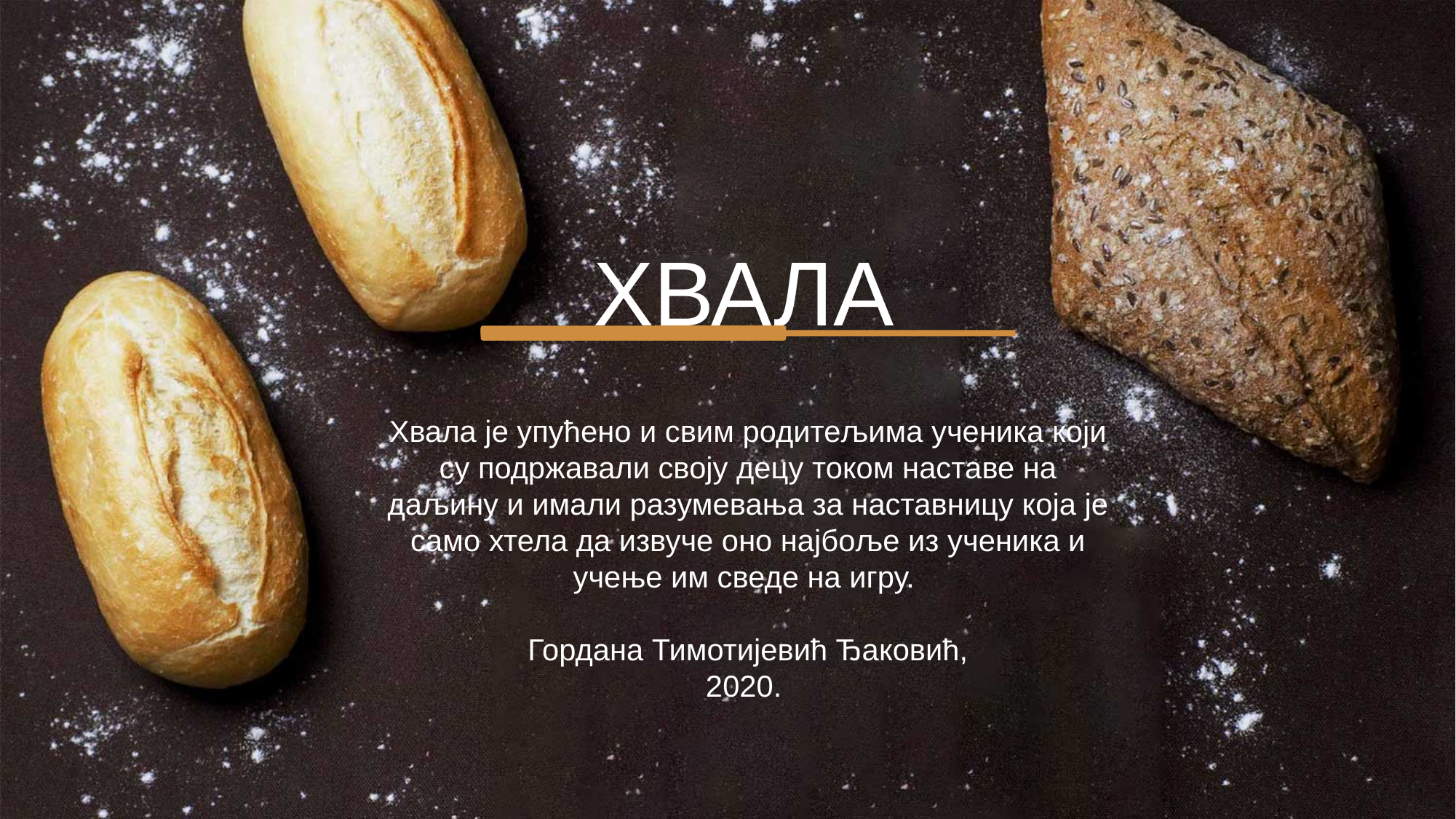

ХВАЛА
Хвала је упућено и свим родитељима ученика који су подржавали своју децу током наставе на даљину и имали разумевања за наставницу која је само хтела да извуче оно најбоље из ученика и учење им сведе на игру.

Гордана Тимотијевић Ђаковић,
2020.